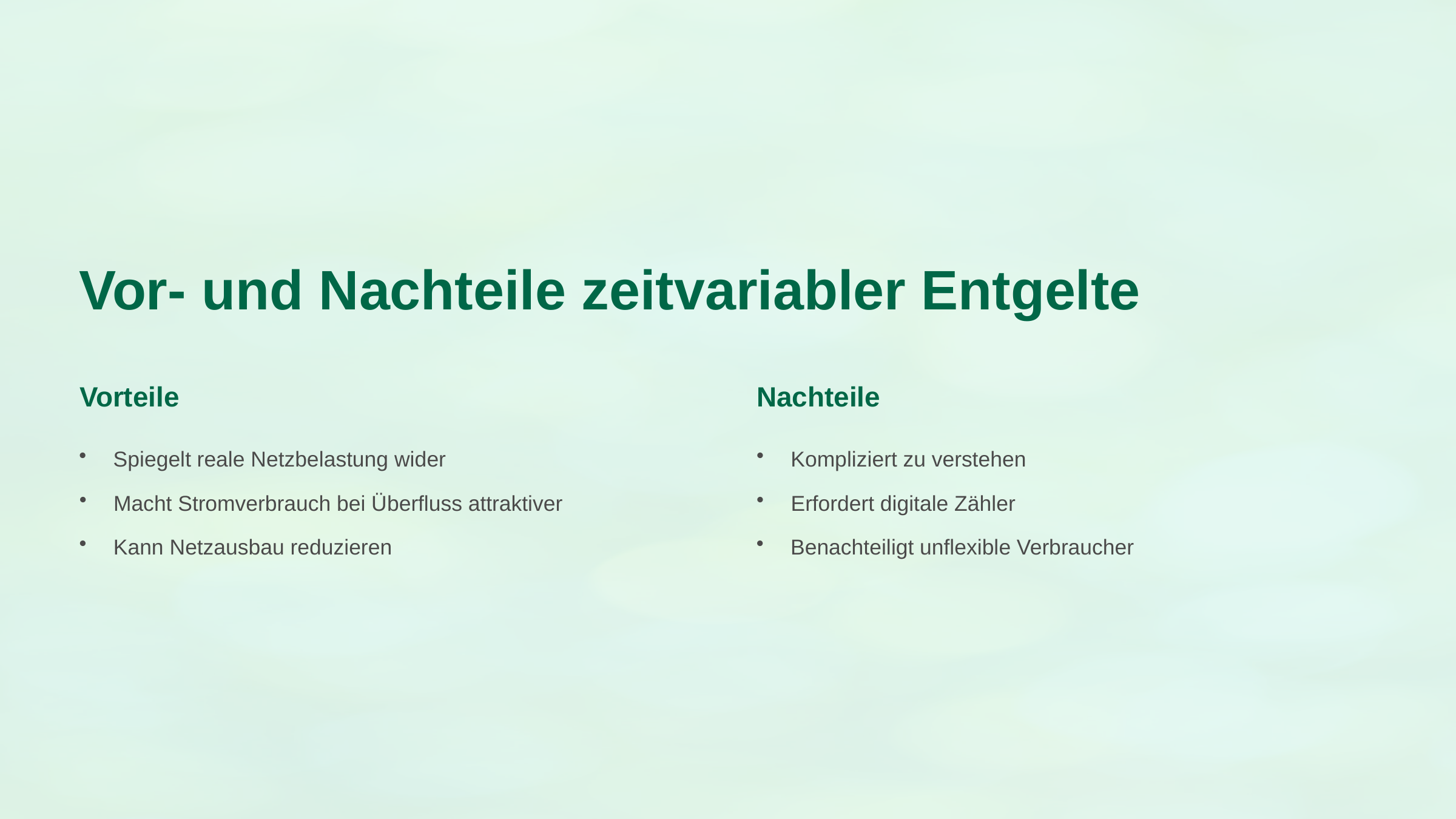

Vor- und Nachteile zeitvariabler Entgelte
Vorteile
Nachteile
Spiegelt reale Netzbelastung wider
Kompliziert zu verstehen
Macht Stromverbrauch bei Überfluss attraktiver
Erfordert digitale Zähler
Kann Netzausbau reduzieren
Benachteiligt unflexible Verbraucher